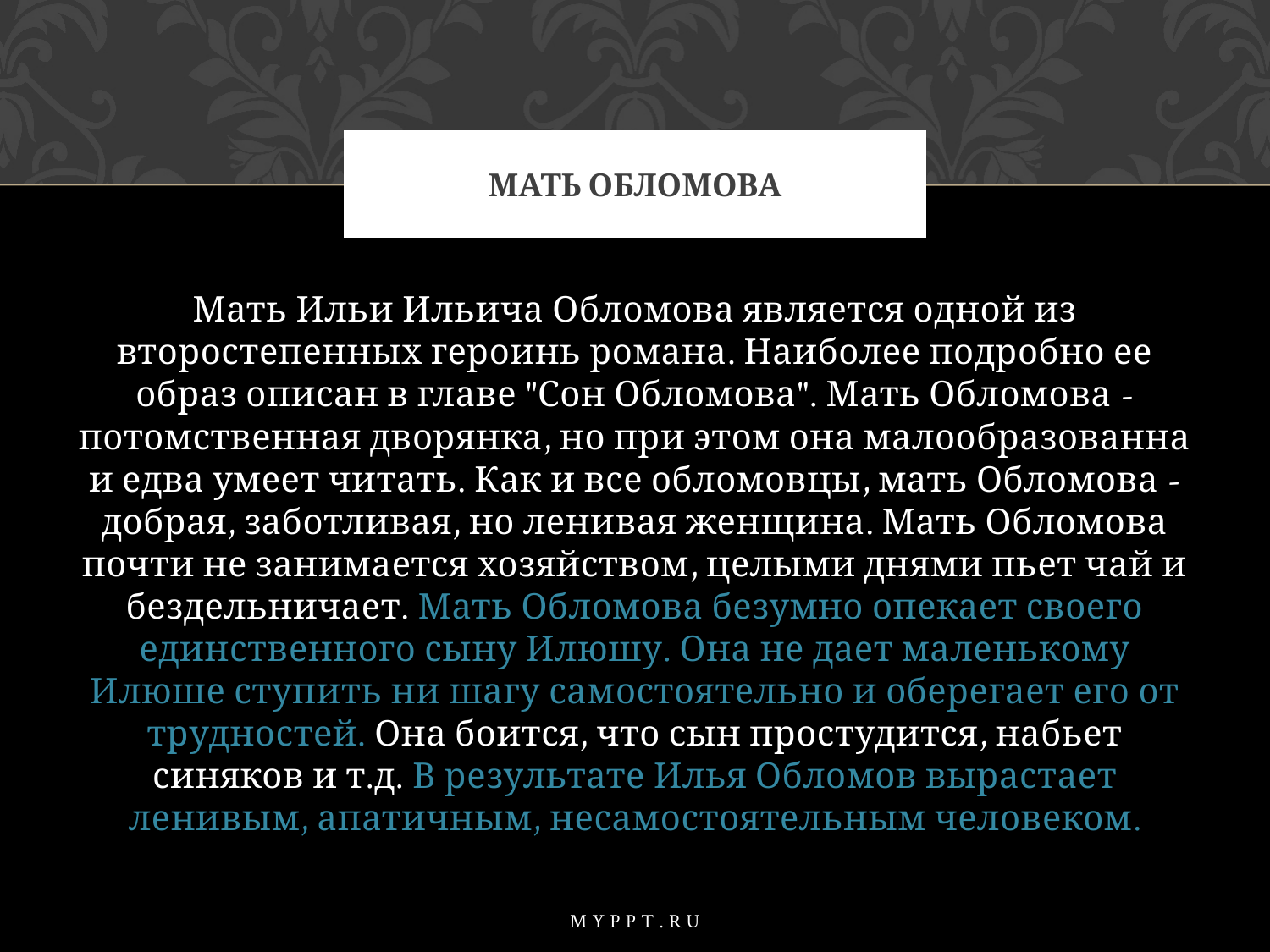

# Мать обломова
Мать Ильи Ильича Обломова является одной из второстепенных героинь романа. Наиболее подробно ее образ описан в главе "Сон Обломова". Мать Обломова - потомственная дворянка, но при этом она малообразованна и едва умеет читать. Как и все обломовцы, мать Обломова - добрая, заботливая, но ленивая женщина. Мать Обломова почти не занимается хозяйством, целыми днями пьет чай и бездельничает. Мать Обломова безумно опекает своего единственного сыну Илюшу. Она не дает маленькому Илюше ступить ни шагу самостоятельно и оберегает его от трудностей. Она боится, что сын простудится, набьет синяков и т.д. В результате Илья Обломов вырастает ленивым, апатичным, несамостоятельным человеком.
Myppt.ru